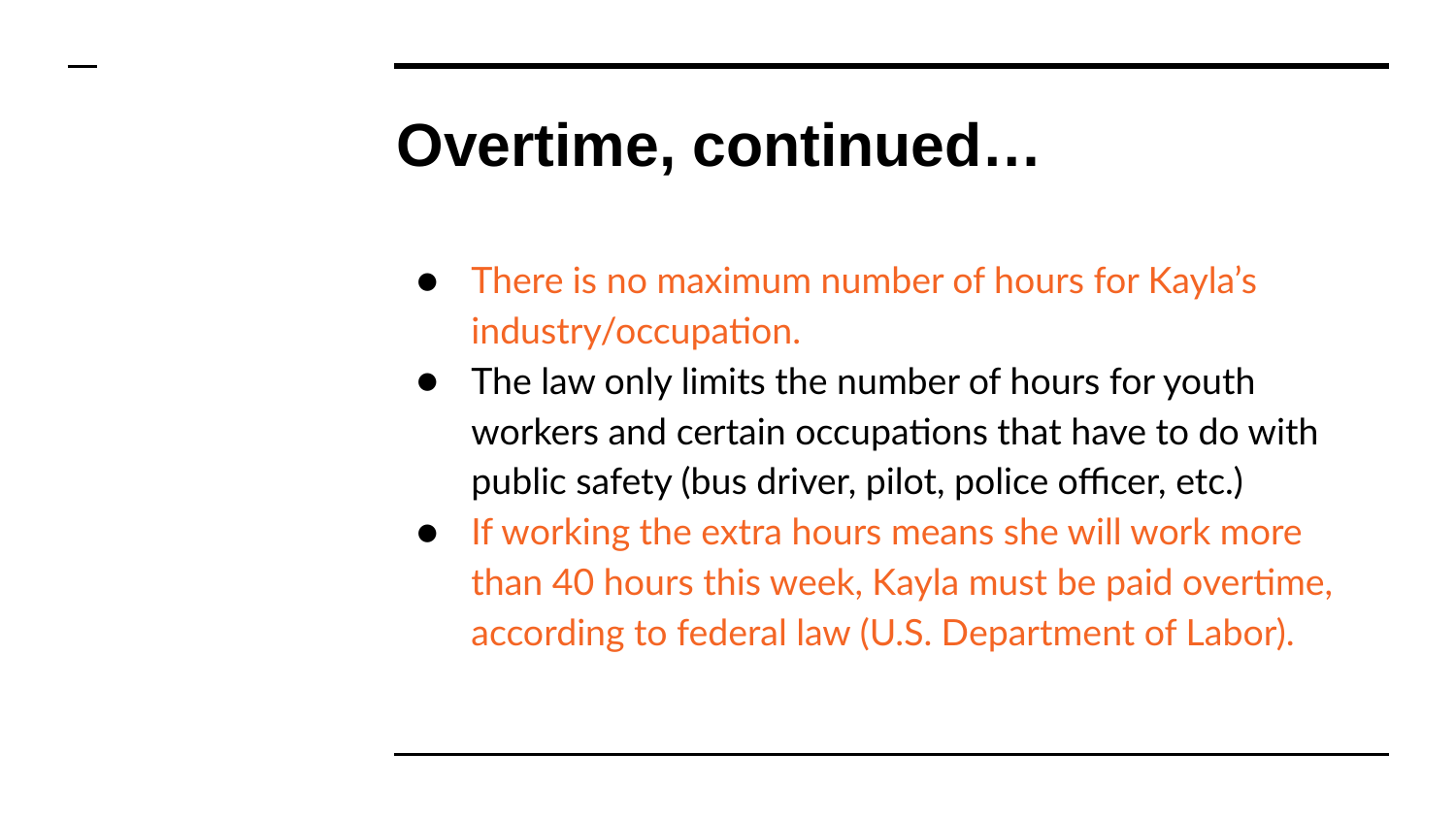

# Overtime, continued…

There is no maximum number of hours for Kayla’s industry/occupation.
The law only limits the number of hours for youth workers and certain occupations that have to do with public safety (bus driver, pilot, police officer, etc.)
If working the extra hours means she will work more than 40 hours this week, Kayla must be paid overtime, according to federal law (U.S. Department of Labor).